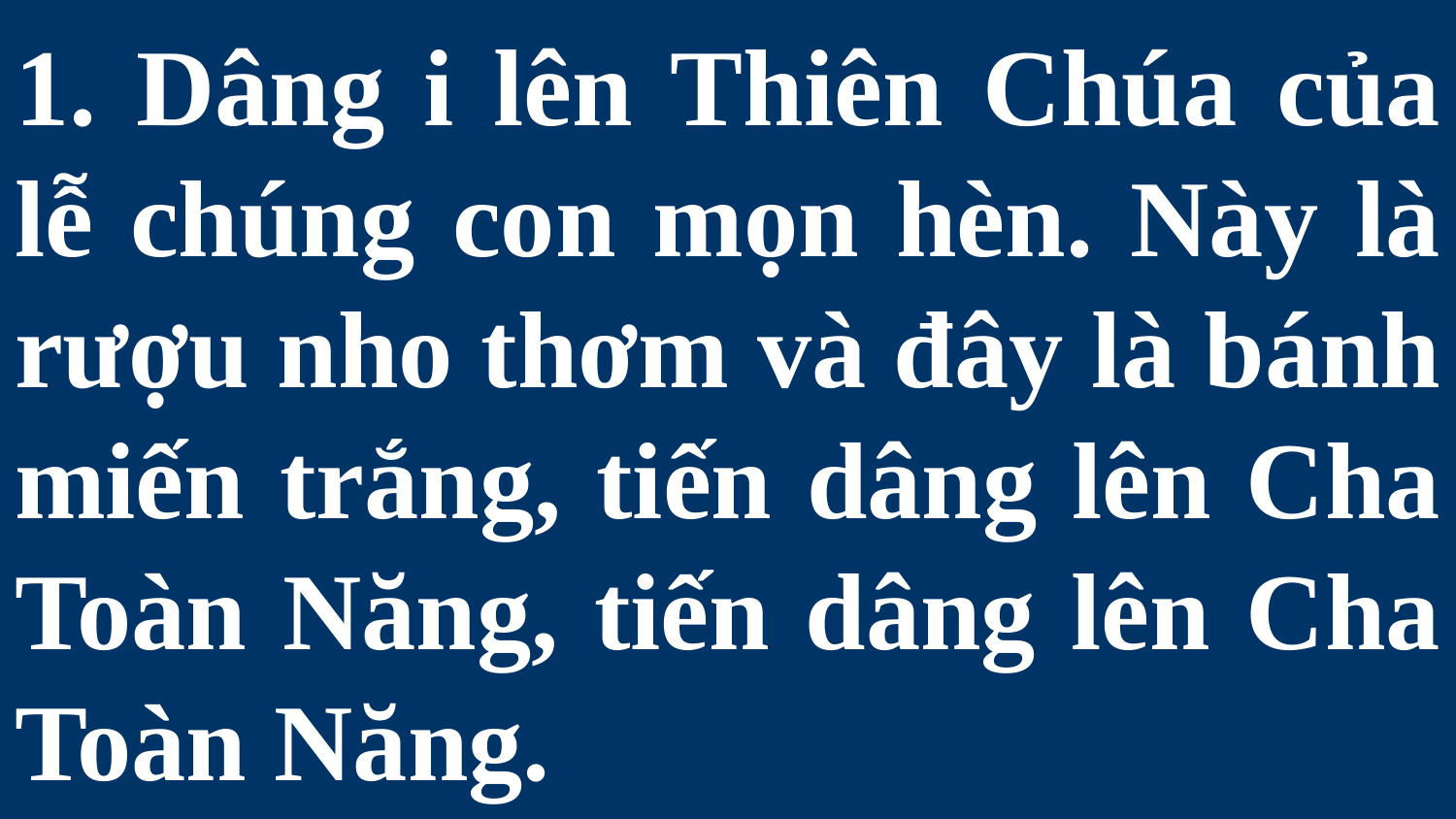

# 1. Dâng i lên Thiên Chúa của lễ chúng con mọn hèn. Này là rượu nho thơm và đây là bánh miến trắng, tiến dâng lên Cha Toàn Năng, tiến dâng lên Cha Toàn Năng.